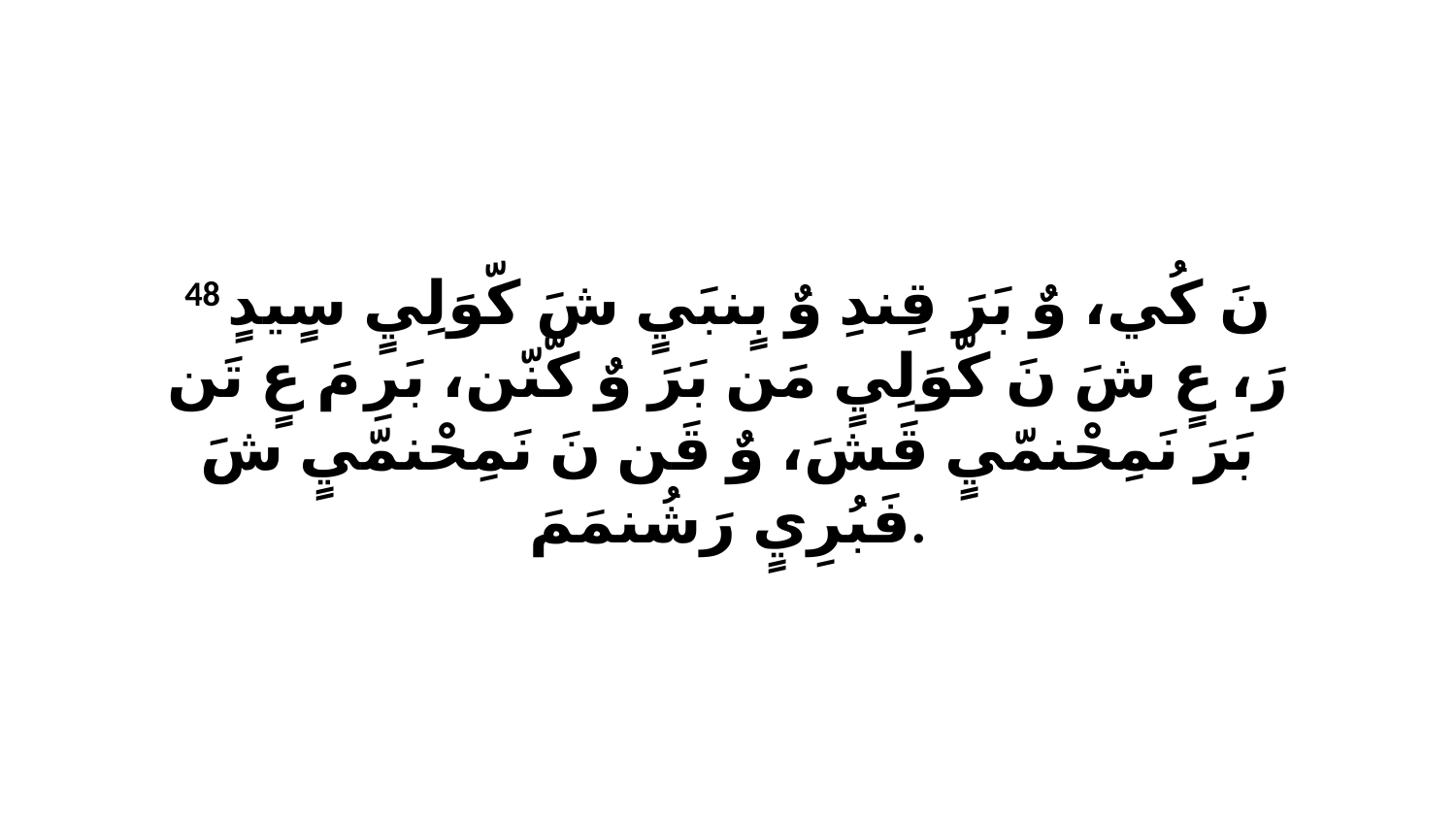

48 نَ كُي، وٌ بَرَ قِندِ وٌ بٍنبَيٍ شَ كّوَلِيٍ سٍيدٍ رَ، عٍ شَ نَ كّوَلِيٍ مَن بَرَ وٌ كّنّن، بَرِ مَ عٍ تَن بَرَ نَمِحْنمّيٍ قَشَ، وٌ قَن نَ نَمِحْنمّيٍ شَ فَبُرِيٍ رَشُنمَمَ.